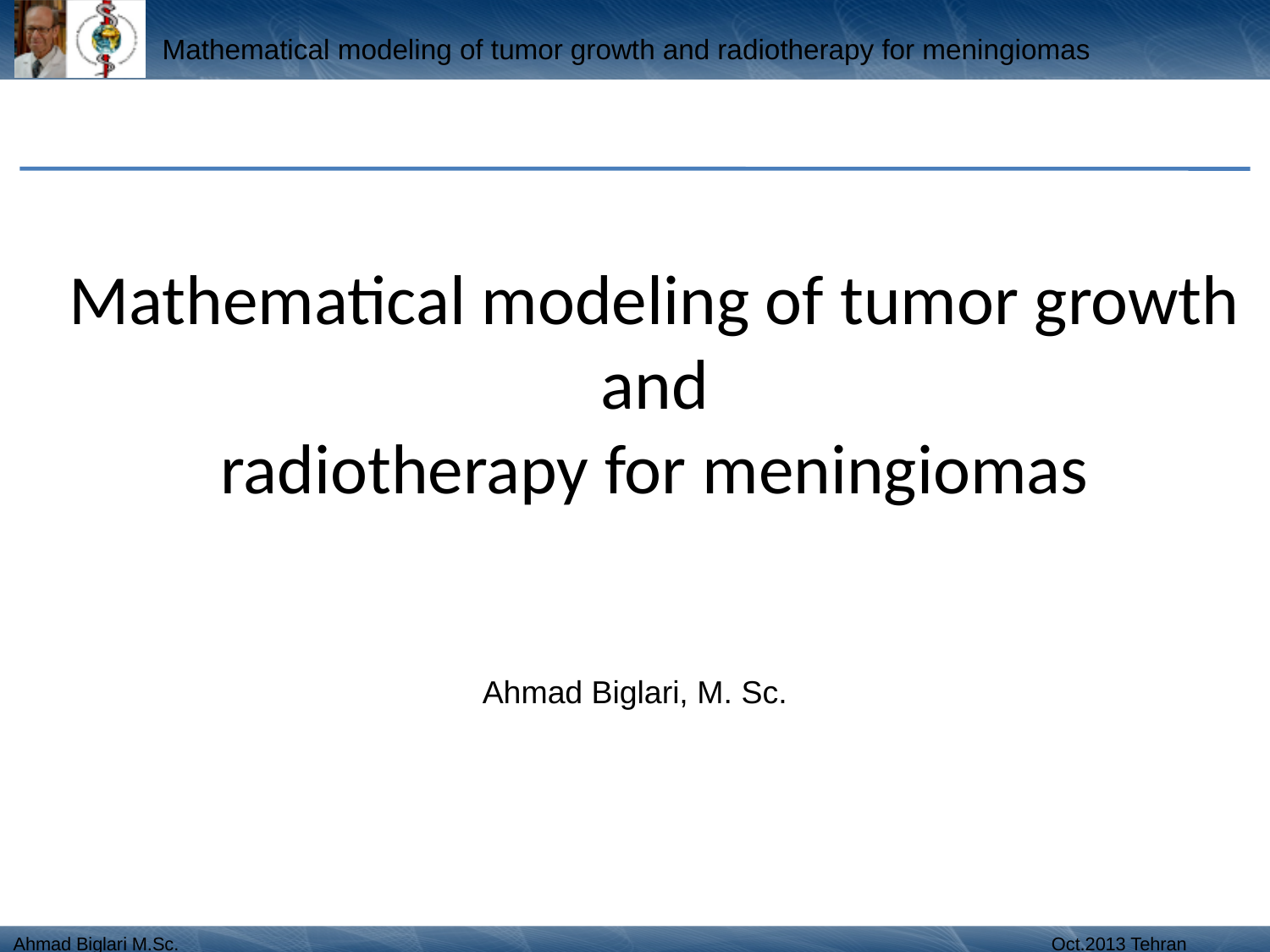

Mathematical modeling of tumor growth
 and
radiotherapy for meningiomas
Ahmad Biglari, M. Sc.